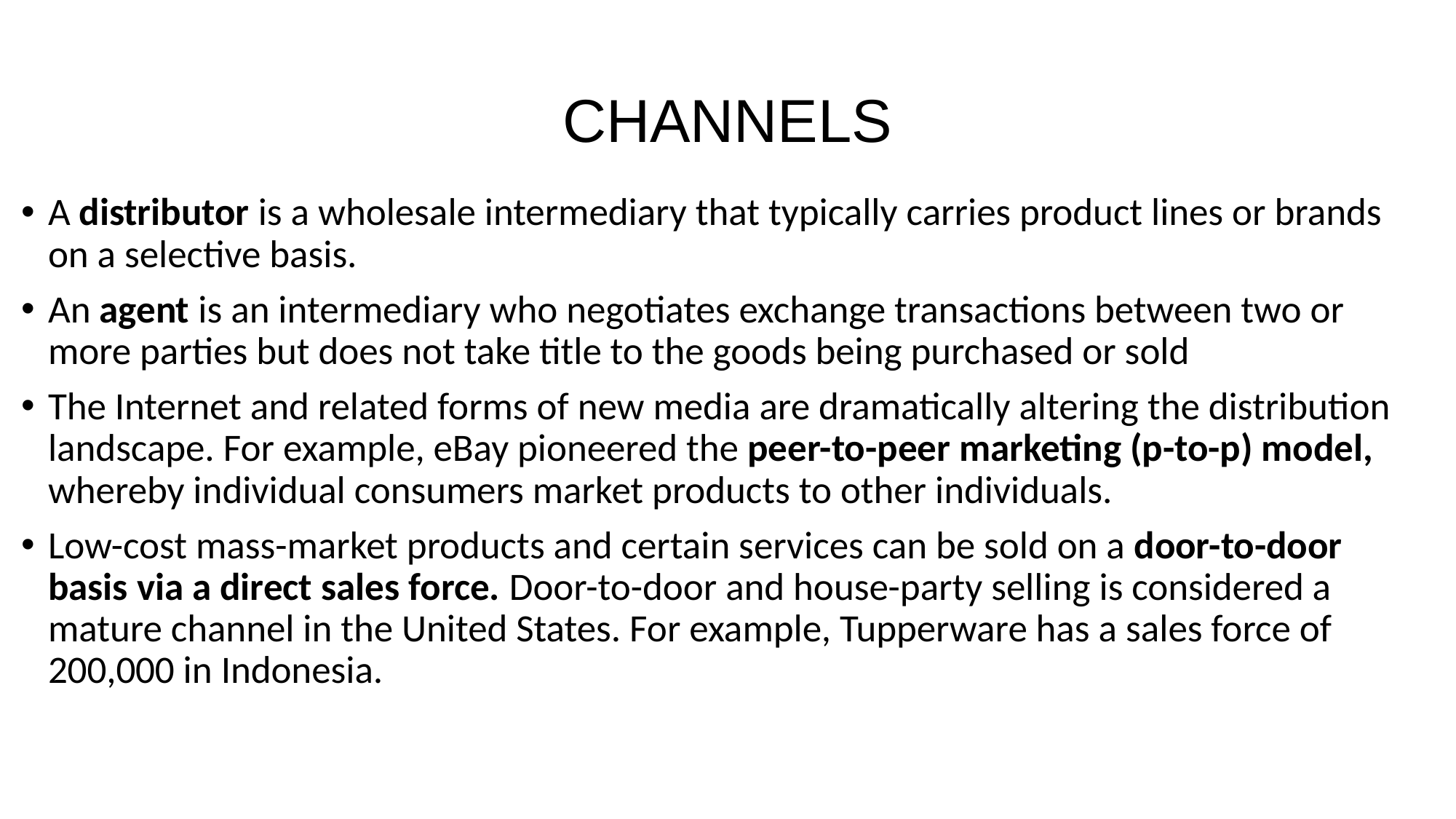

# CHANNELS
A distributor is a wholesale intermediary that typically carries product lines or brands on a selective basis.
An agent is an intermediary who negotiates exchange transactions between two or more parties but does not take title to the goods being purchased or sold
The Internet and related forms of new media are dramatically altering the distribution landscape. For example, eBay pioneered the peer-to-peer marketing (p-to-p) model, whereby individual consumers market products to other individuals.
Low-cost mass-market products and certain services can be sold on a door-to-door basis via a direct sales force. Door-to-door and house-party selling is considered a mature channel in the United States. For example, Tupperware has a sales force of 200,000 in Indonesia.